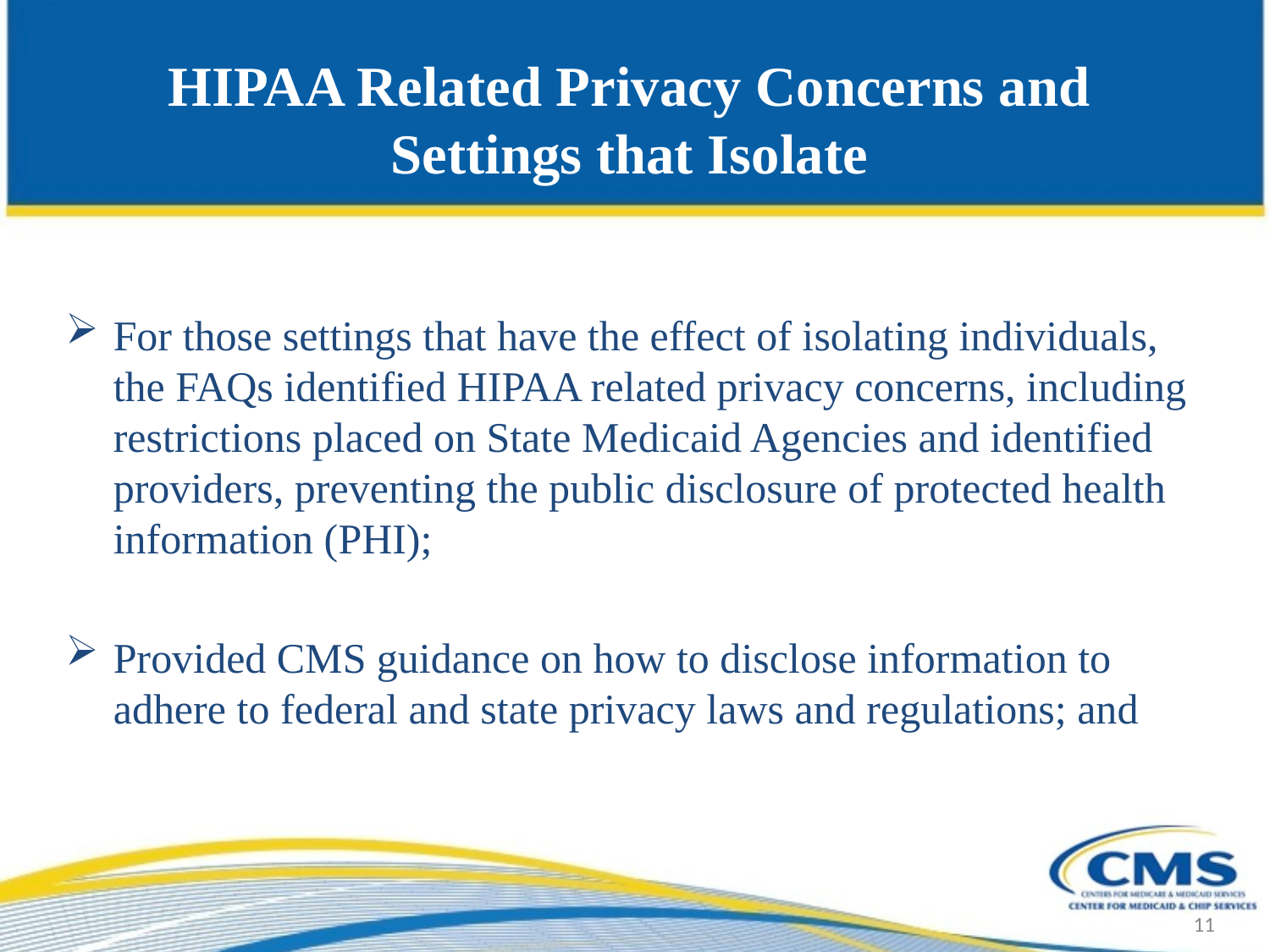

# HIPAA Related Privacy Concerns and Settings that Isolate

For those settings that have the effect of isolating individuals, the FAQs identified HIPAA related privacy concerns, including restrictions placed on State Medicaid Agencies and identified providers, preventing the public disclosure of protected health information (PHI);

Provided CMS guidance on how to disclose information to adhere to federal and state privacy laws and regulations; and

11